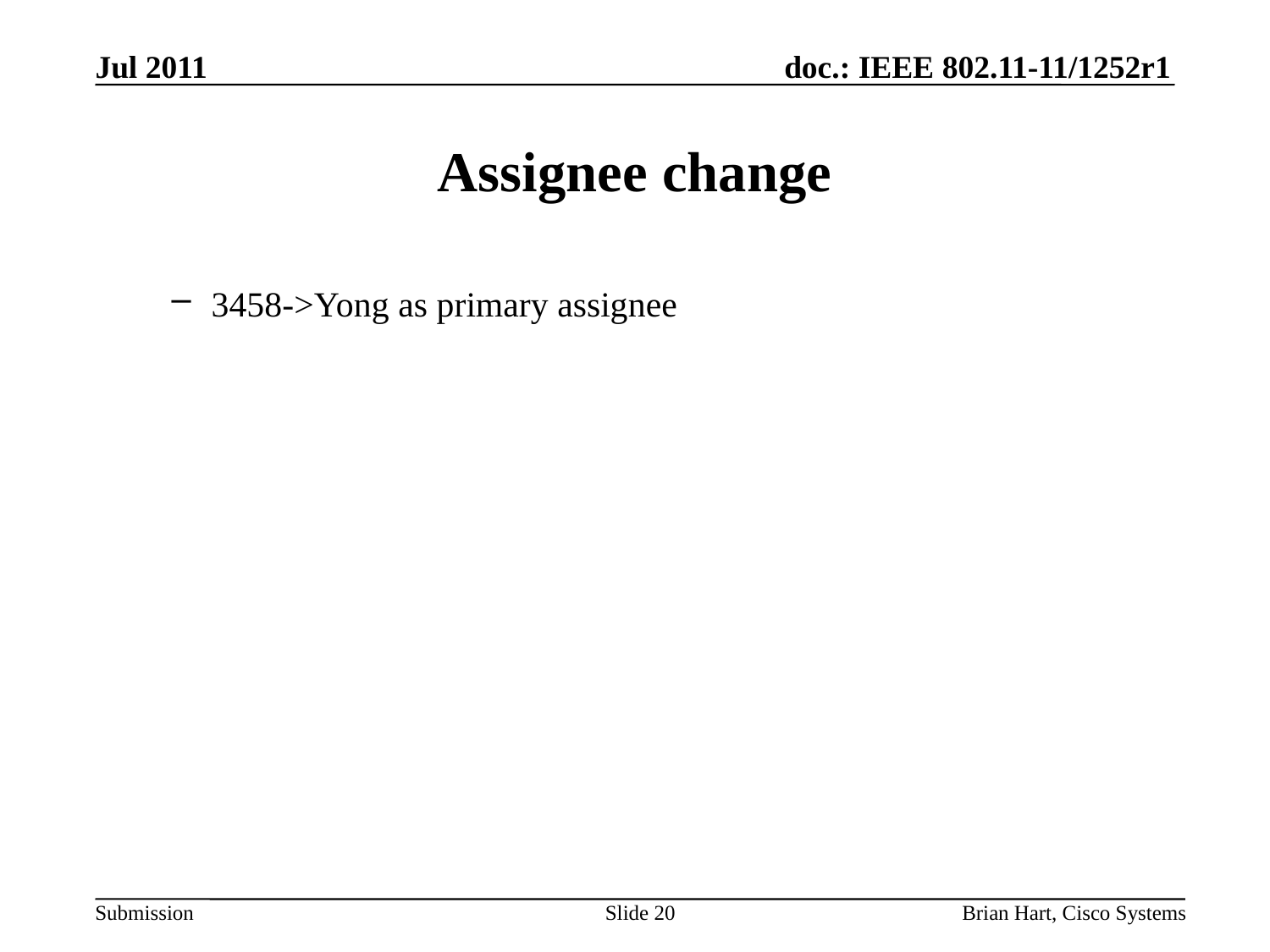

Jul 2011
# Assignee change
3458->Yong as primary assignee
Slide 20
Brian Hart, Cisco Systems